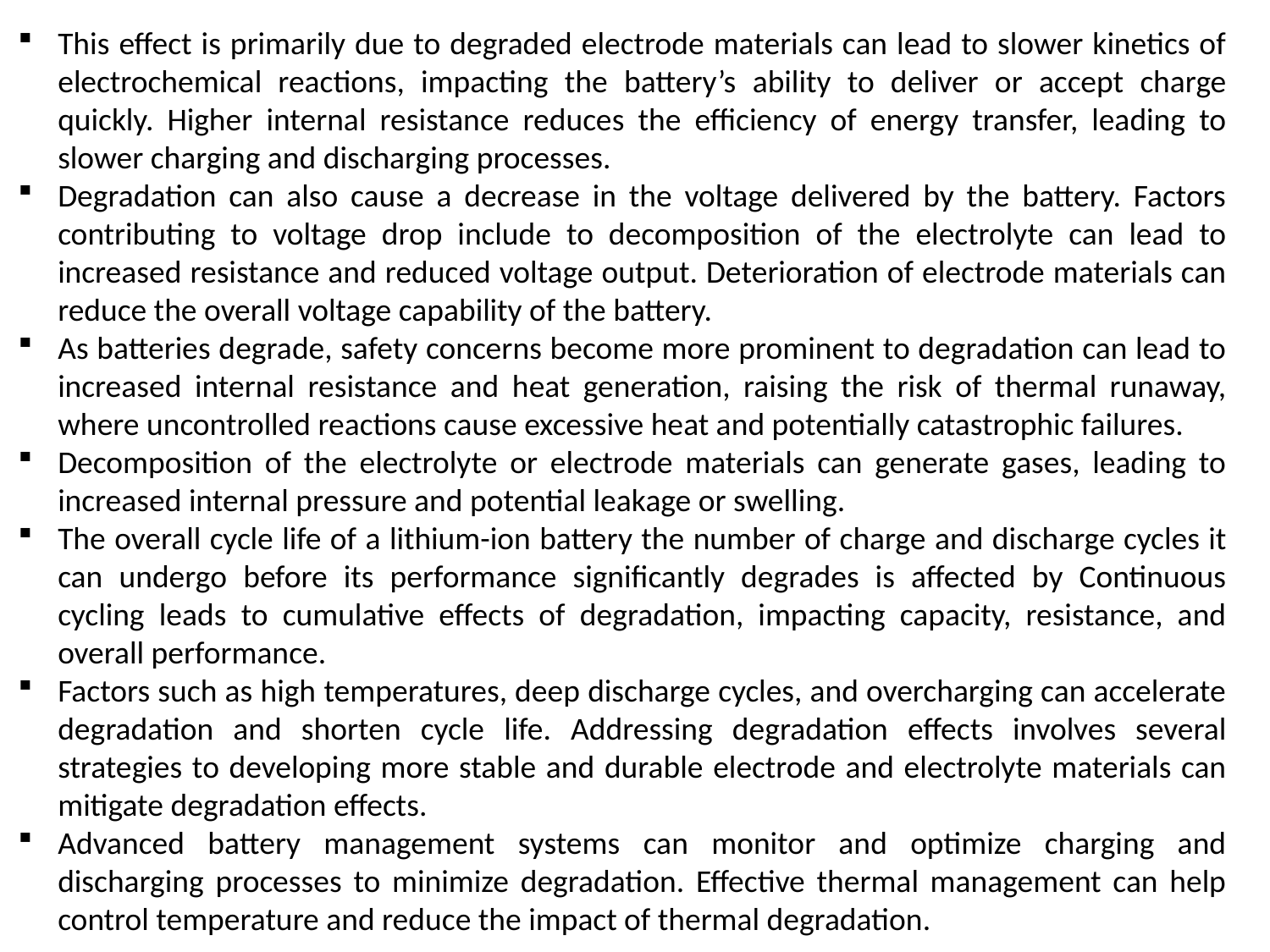

This effect is primarily due to degraded electrode materials can lead to slower kinetics of electrochemical reactions, impacting the battery’s ability to deliver or accept charge quickly. Higher internal resistance reduces the efficiency of energy transfer, leading to slower charging and discharging processes.
Degradation can also cause a decrease in the voltage delivered by the battery. Factors contributing to voltage drop include to decomposition of the electrolyte can lead to increased resistance and reduced voltage output. Deterioration of electrode materials can reduce the overall voltage capability of the battery.
As batteries degrade, safety concerns become more prominent to degradation can lead to increased internal resistance and heat generation, raising the risk of thermal runaway, where uncontrolled reactions cause excessive heat and potentially catastrophic failures.
Decomposition of the electrolyte or electrode materials can generate gases, leading to increased internal pressure and potential leakage or swelling.
The overall cycle life of a lithium-ion battery the number of charge and discharge cycles it can undergo before its performance significantly degrades is affected by Continuous cycling leads to cumulative effects of degradation, impacting capacity, resistance, and overall performance.
Factors such as high temperatures, deep discharge cycles, and overcharging can accelerate degradation and shorten cycle life. Addressing degradation effects involves several strategies to developing more stable and durable electrode and electrolyte materials can mitigate degradation effects.
Advanced battery management systems can monitor and optimize charging and discharging processes to minimize degradation. Effective thermal management can help control temperature and reduce the impact of thermal degradation.